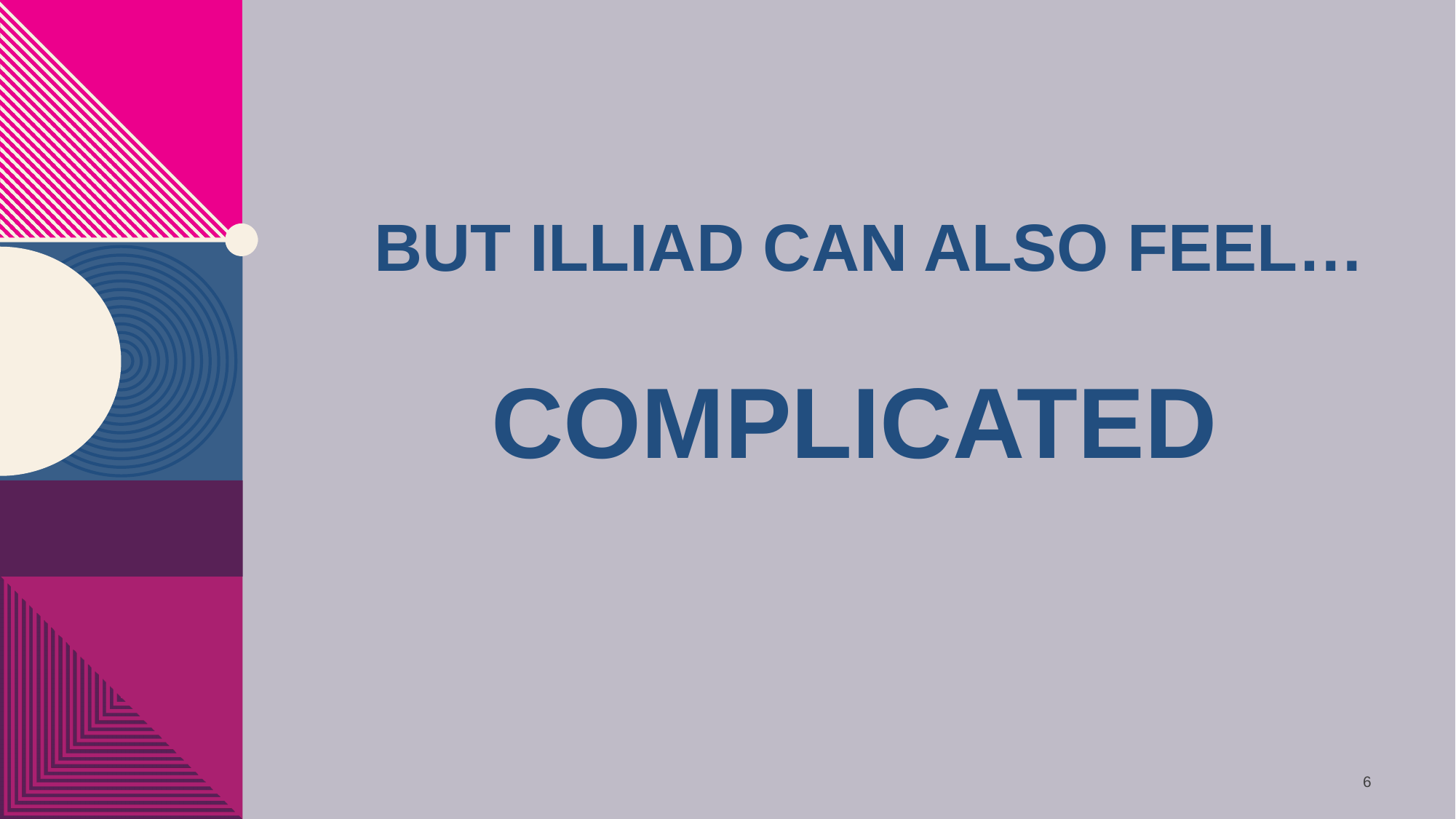

# But ILLiad can also feel…
Complicated
6